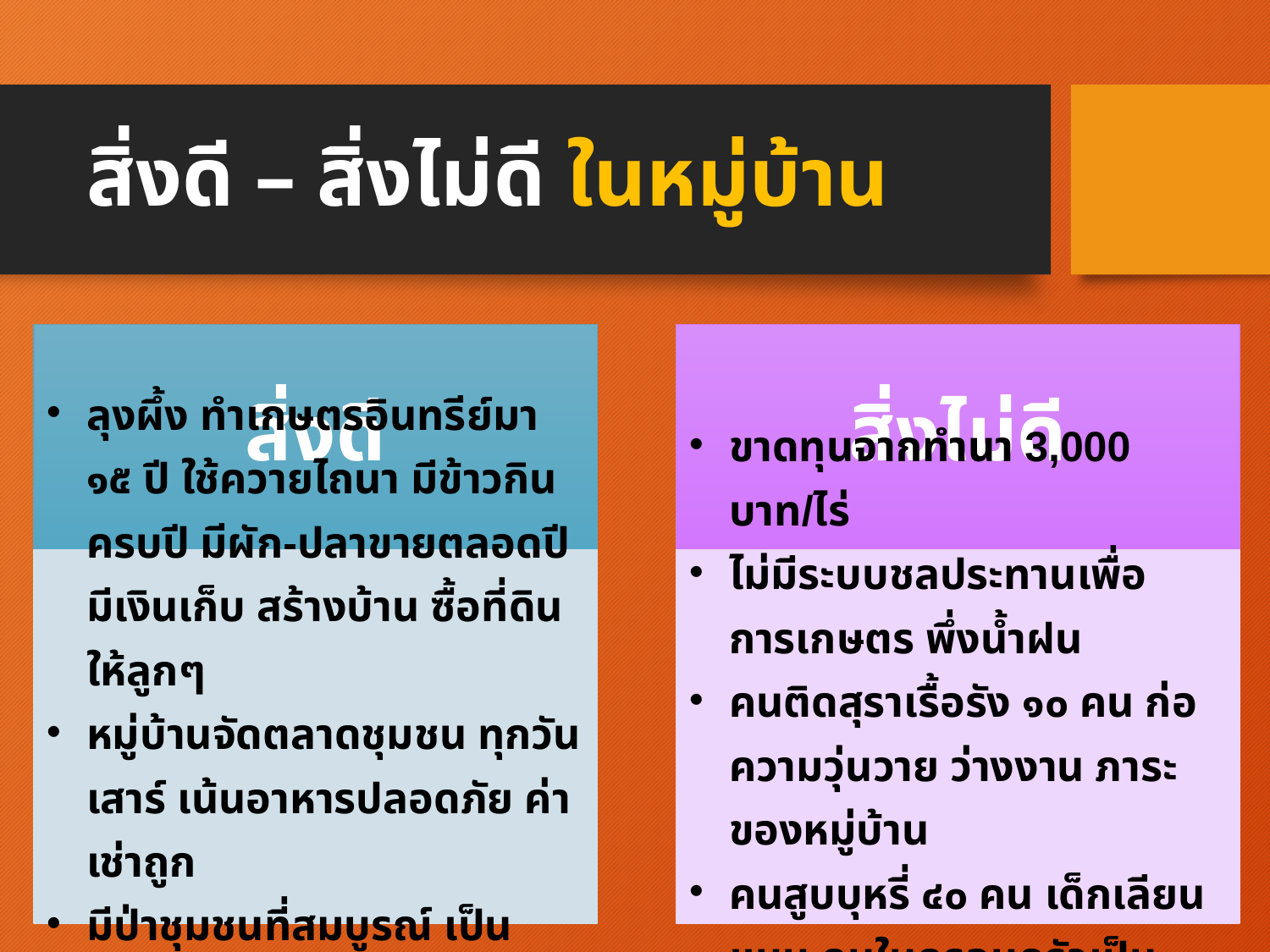

# สิ่งดี – สิ่งไม่ดี ในหมู่บ้าน
ขาดทุนจากทำนา 3,000 บาท/ไร่